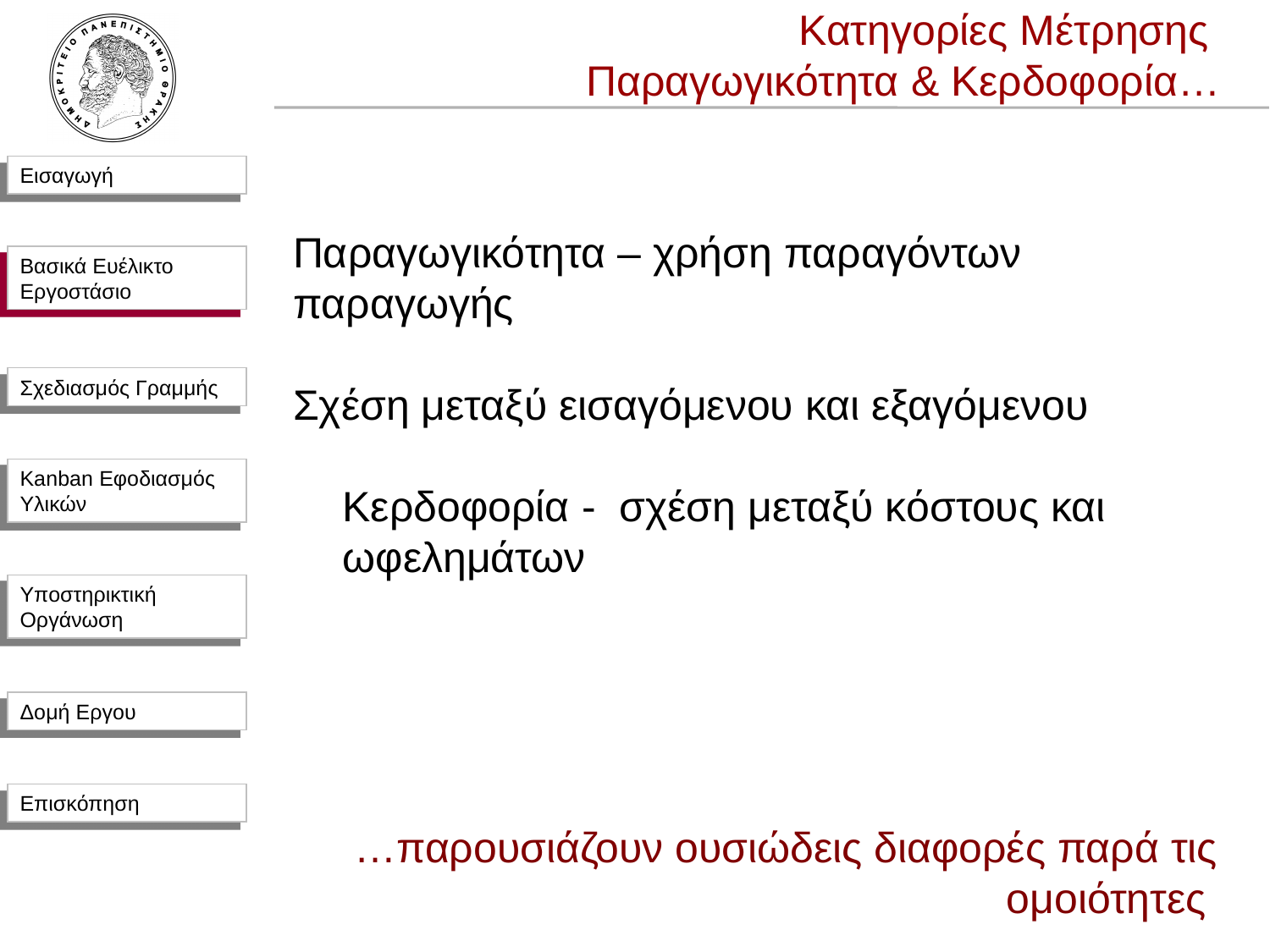

Κατηγορίες Μέτρησης
Παραγωγικότητα & Κερδοφορία…
Παραγωγικότητα – χρήση παραγόντων παραγωγής

Σχέση μεταξύ εισαγόμενου και εξαγόμενου

Κερδοφορία -  σχέση μεταξύ κόστους και ωφελημάτων

Βασικά Ευέλικτο Εργοστάσιο
…παρουσιάζουν ουσιώδεις διαφορές παρά τις ομοιότητες